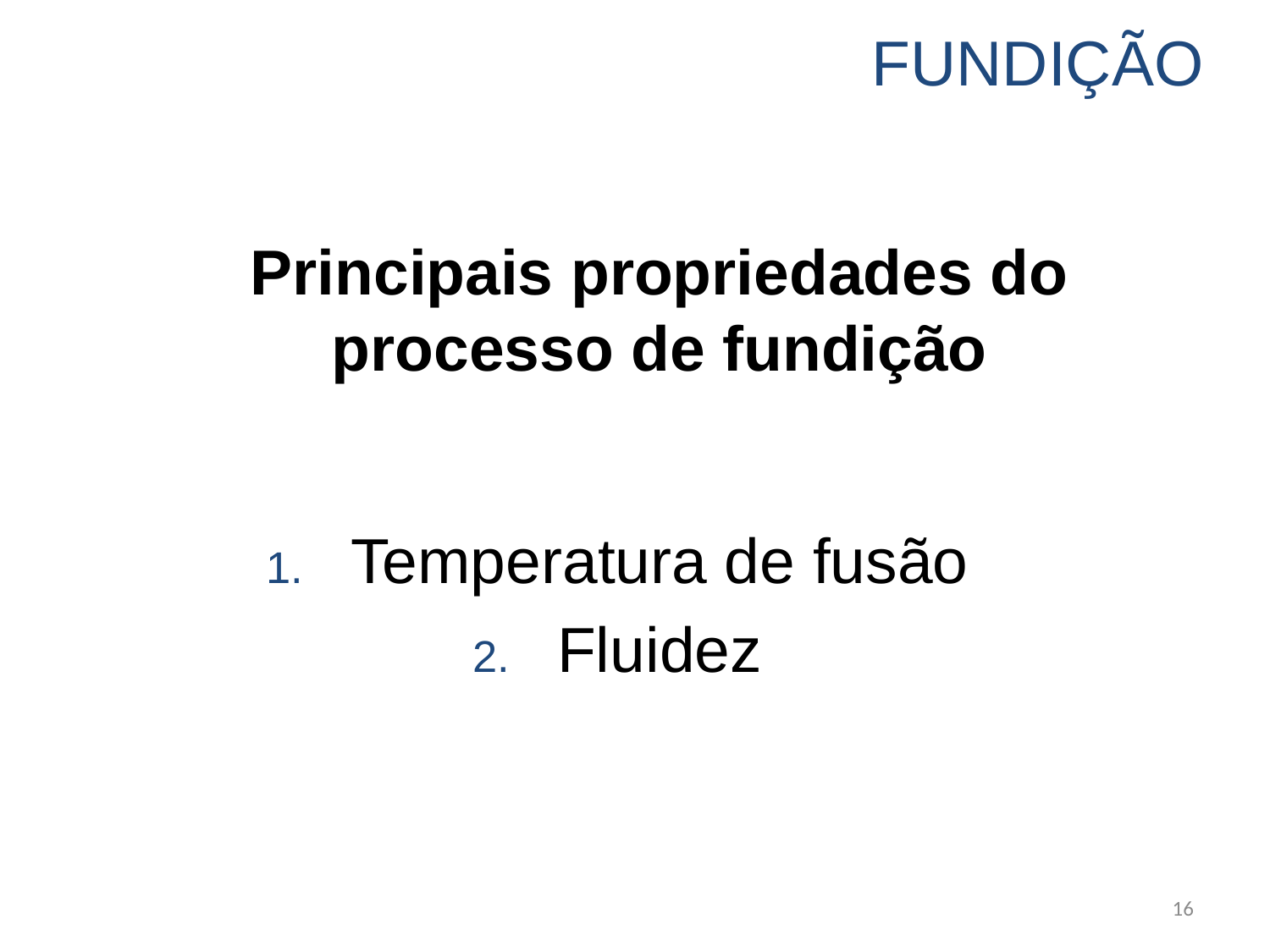

FUNDIÇÃO
	Principais propriedades do processo de fundição

Temperatura de fusão
Fluidez
16